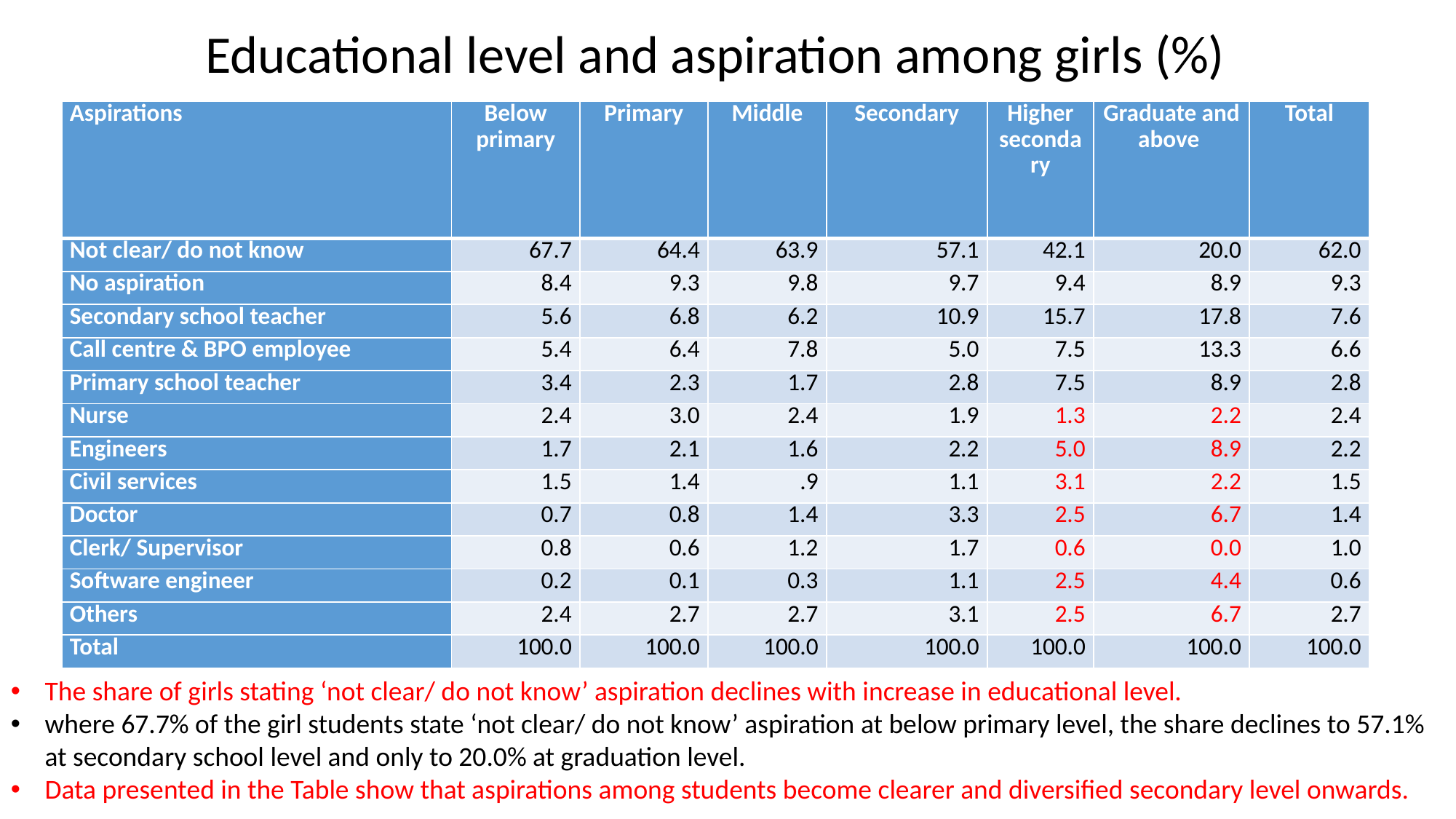

# Educational level and aspiration among girls (%)
| Aspirations | Below primary | Primary | Middle | Secondary | Higher secondary | Graduate and above | Total |
| --- | --- | --- | --- | --- | --- | --- | --- |
| Not clear/ do not know | 67.7 | 64.4 | 63.9 | 57.1 | 42.1 | 20.0 | 62.0 |
| No aspiration | 8.4 | 9.3 | 9.8 | 9.7 | 9.4 | 8.9 | 9.3 |
| Secondary school teacher | 5.6 | 6.8 | 6.2 | 10.9 | 15.7 | 17.8 | 7.6 |
| Call centre & BPO employee | 5.4 | 6.4 | 7.8 | 5.0 | 7.5 | 13.3 | 6.6 |
| Primary school teacher | 3.4 | 2.3 | 1.7 | 2.8 | 7.5 | 8.9 | 2.8 |
| Nurse | 2.4 | 3.0 | 2.4 | 1.9 | 1.3 | 2.2 | 2.4 |
| Engineers | 1.7 | 2.1 | 1.6 | 2.2 | 5.0 | 8.9 | 2.2 |
| Civil services | 1.5 | 1.4 | .9 | 1.1 | 3.1 | 2.2 | 1.5 |
| Doctor | 0.7 | 0.8 | 1.4 | 3.3 | 2.5 | 6.7 | 1.4 |
| Clerk/ Supervisor | 0.8 | 0.6 | 1.2 | 1.7 | 0.6 | 0.0 | 1.0 |
| Software engineer | 0.2 | 0.1 | 0.3 | 1.1 | 2.5 | 4.4 | 0 .6 |
| Others | 2.4 | 2.7 | 2.7 | 3.1 | 2.5 | 6.7 | 2.7 |
| Total | 100.0 | 100.0 | 100.0 | 100.0 | 100.0 | 100.0 | 100.0 |
The share of girls stating ‘not clear/ do not know’ aspiration declines with increase in educational level.
where 67.7% of the girl students state ‘not clear/ do not know’ aspiration at below primary level, the share declines to 57.1% at secondary school level and only to 20.0% at graduation level.
Data presented in the Table show that aspirations among students become clearer and diversified secondary level onwards.